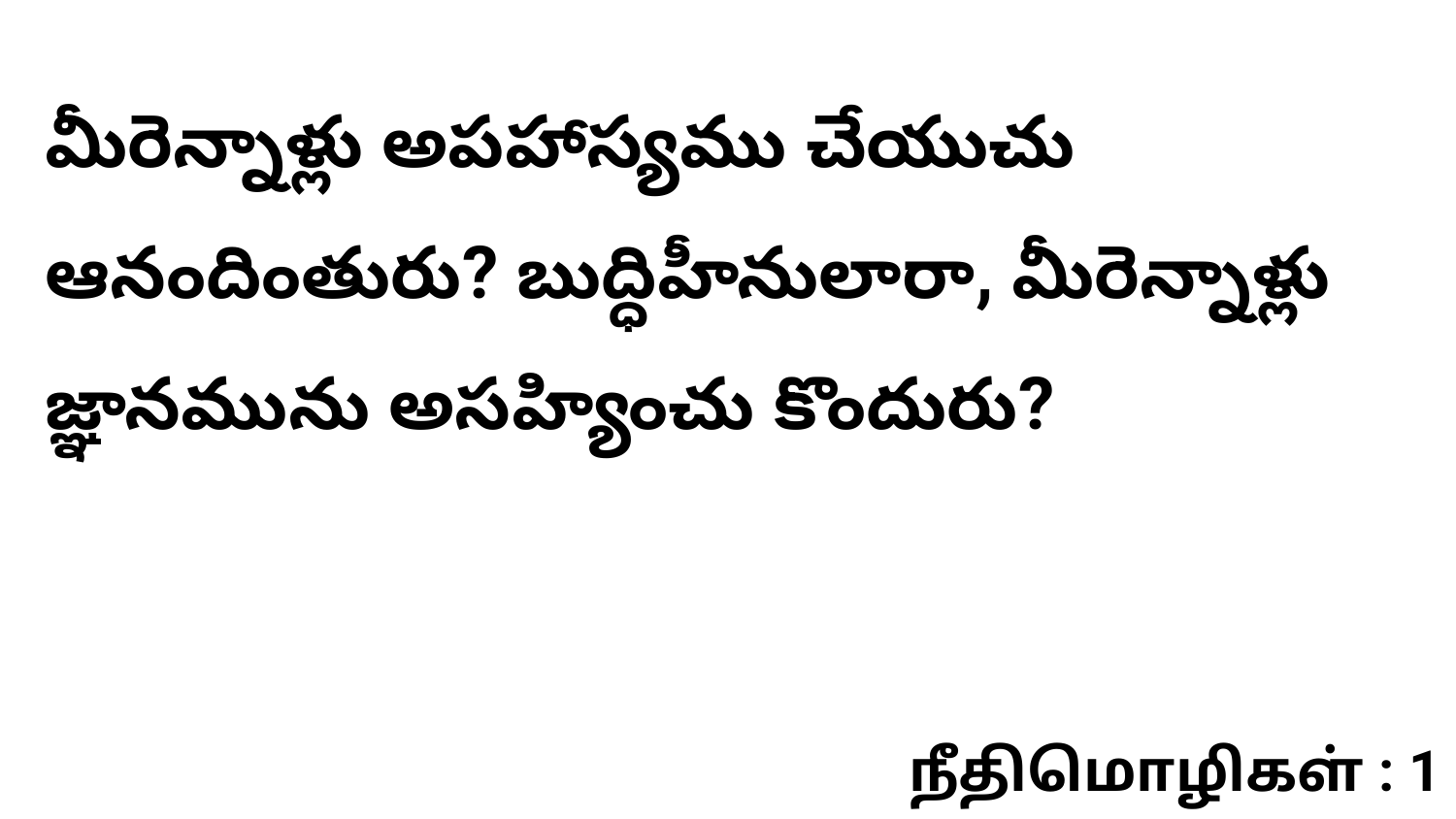

మీరెన్నాళ్లు అపహాస్యము చేయుచు ఆనందింతురు? బుద్ధిహీనులారా, మీరెన్నాళ్లు జ్ఞానమును అసహ్యించు కొందురు?
நீதிமொழிகள் : 1